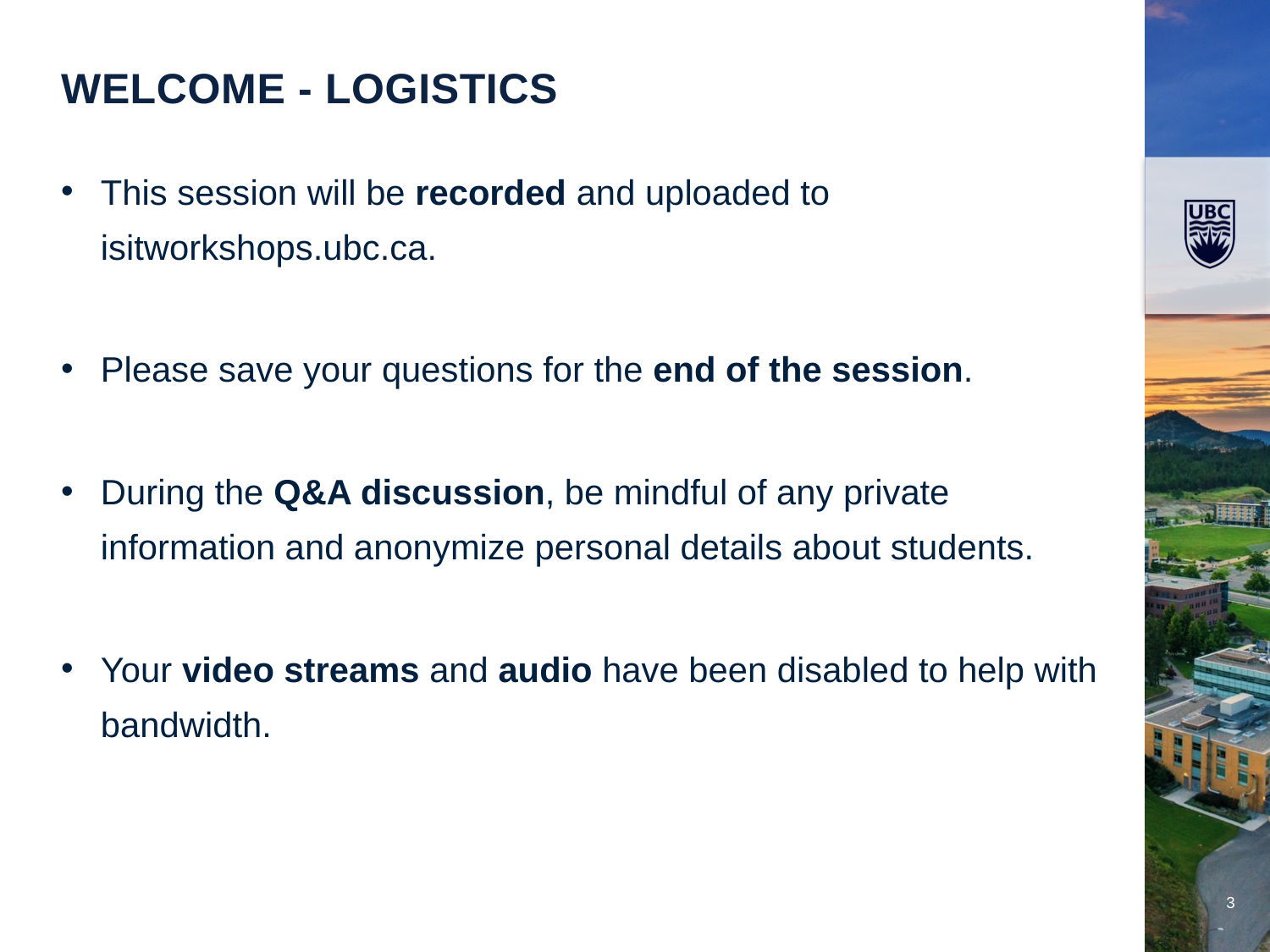

Welcome - logistics
This session will be recorded and uploaded to isitworkshops.ubc.ca.

Please save your questions for the end of the session.

During the Q&A discussion, be mindful of any private information and anonymize personal details about students.

Your video streams and audio have been disabled to help with bandwidth.